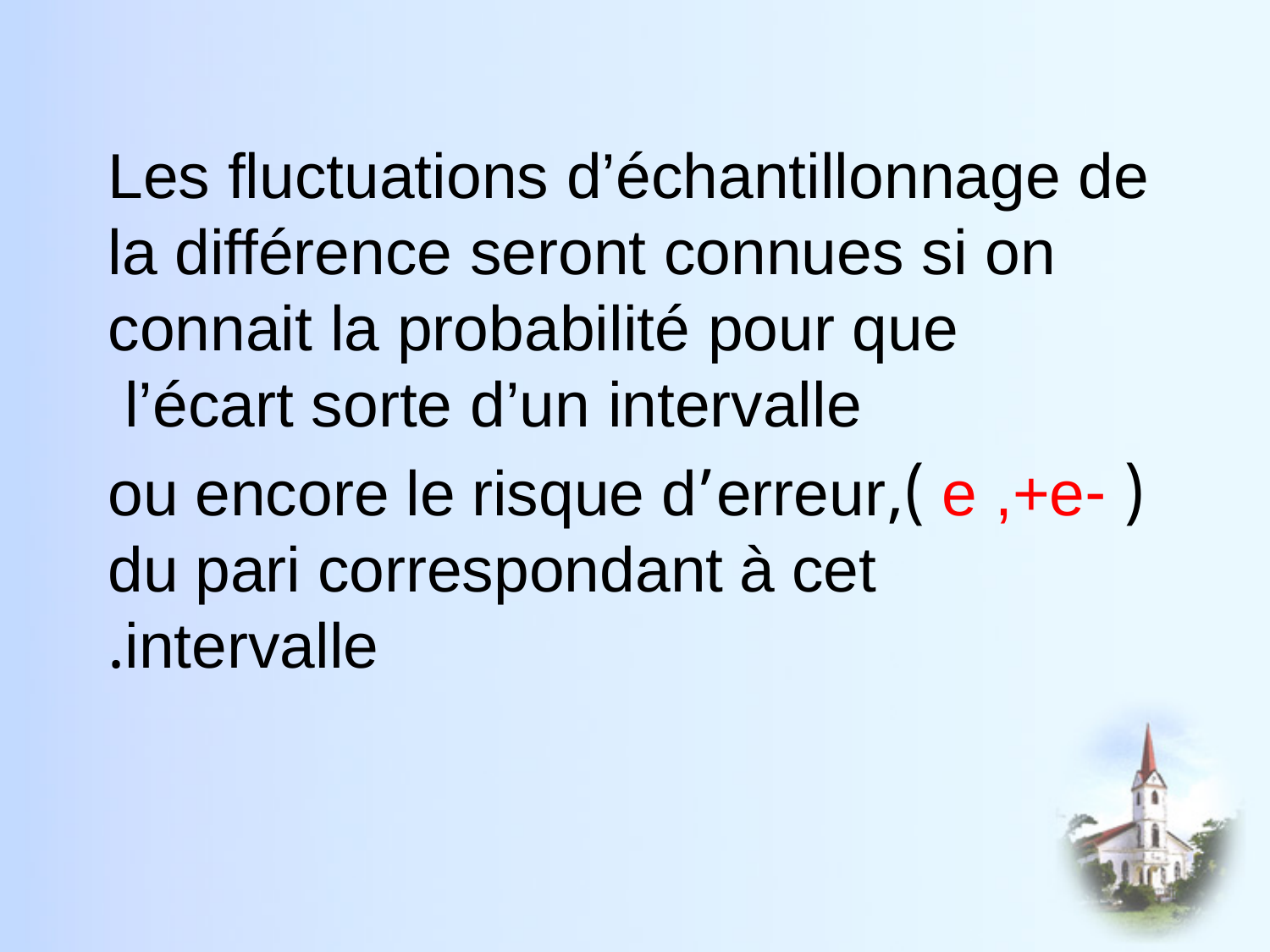

Les fluctuations d’échantillonnage de la différence seront connues si on connait la probabilité pour que l’écart sorte d’un intervalle
( -e ,+e ),ou encore le risque d’erreur du pari correspondant à cet intervalle.